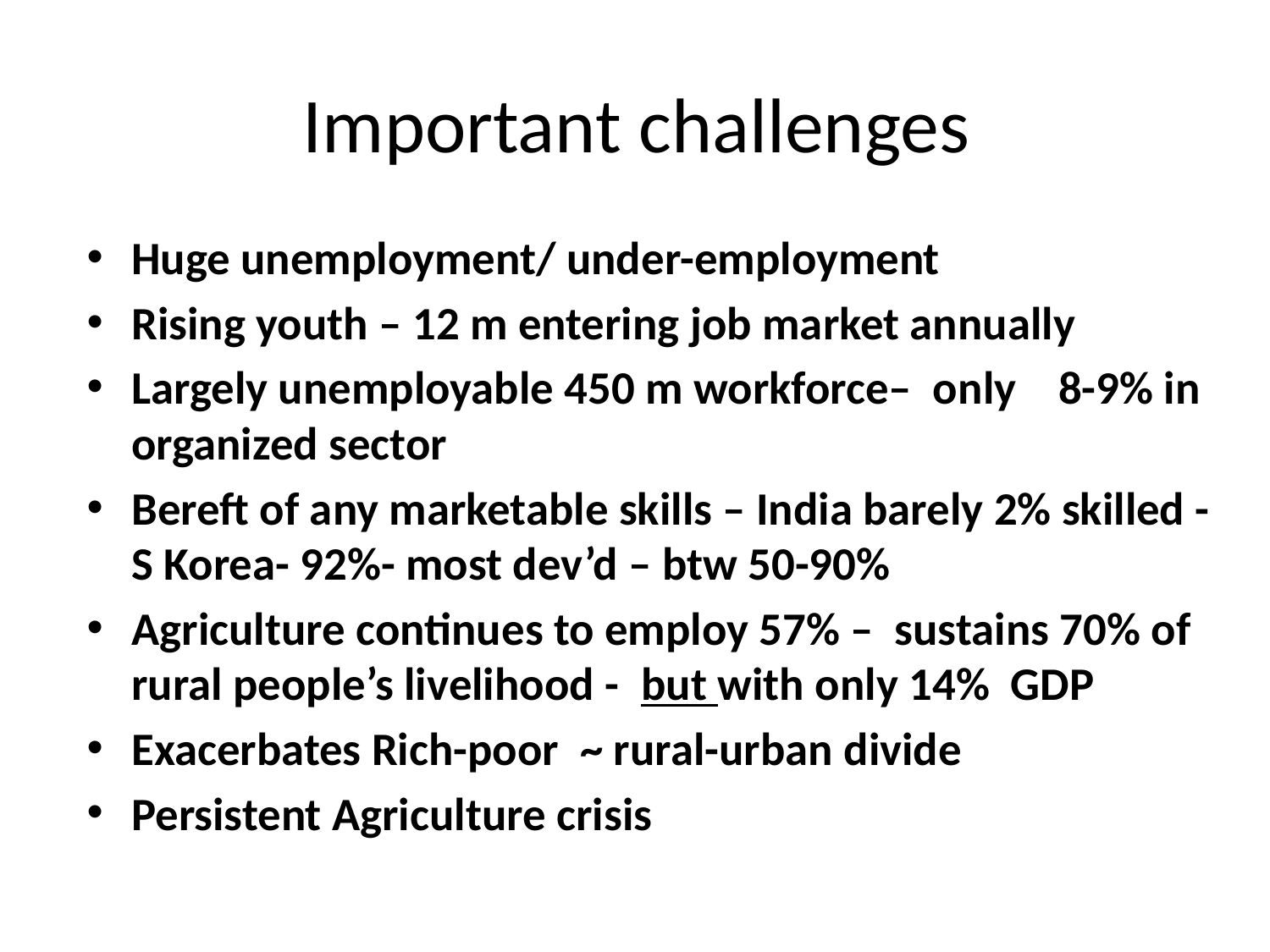

# Important challenges
Huge unemployment/ under-employment
Rising youth – 12 m entering job market annually
Largely unemployable 450 m workforce–  only    8-9% in organized sector
Bereft of any marketable skills – India barely 2% skilled - S Korea- 92%- most dev’d – btw 50-90%
Agriculture continues to employ 57% –  sustains 70% of rural people’s livelihood -  but with only 14%  GDP
Exacerbates Rich-poor  ~ rural-urban divide
Persistent Agriculture crisis